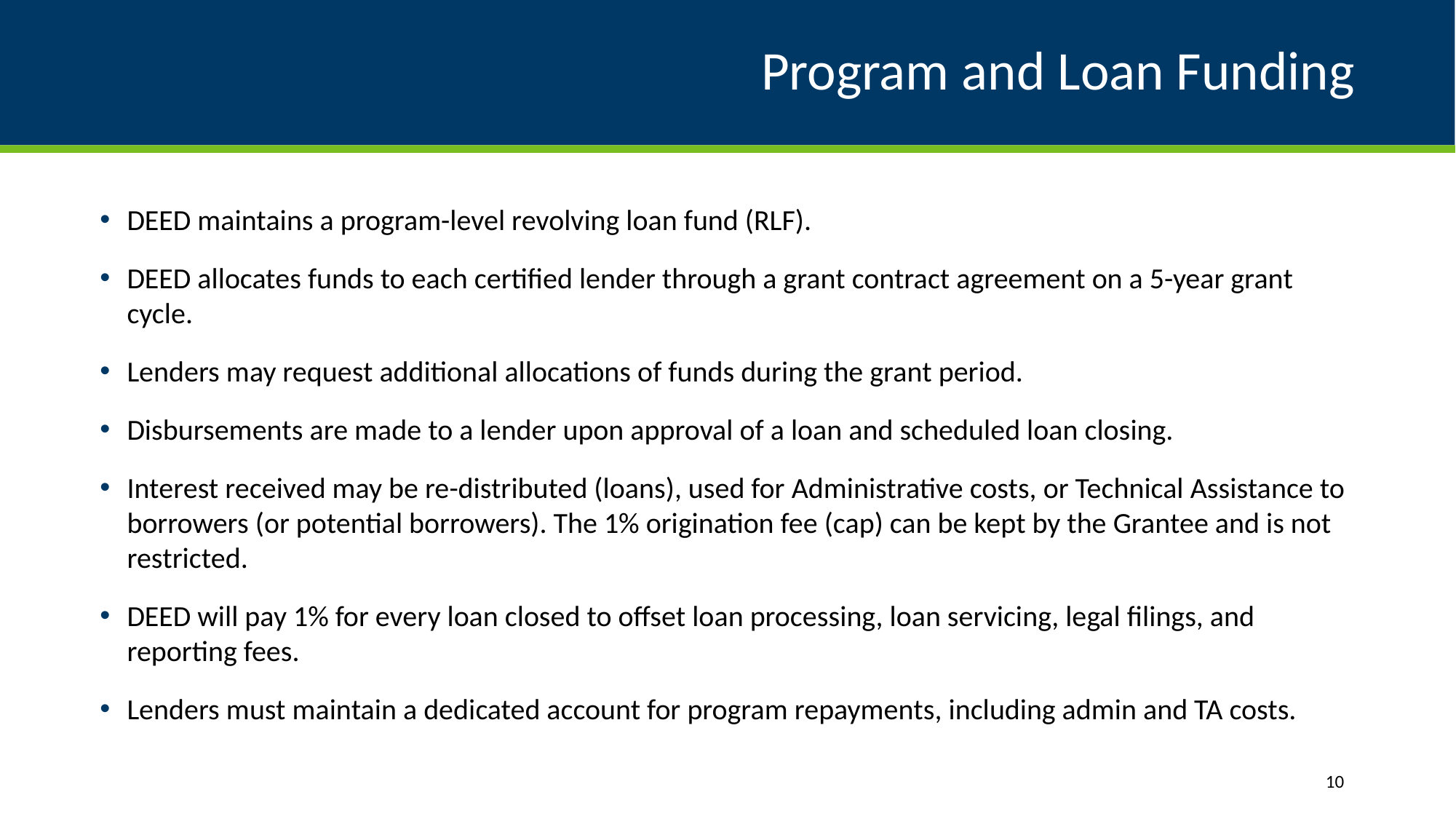

# Program and Loan Funding
DEED maintains a program-level revolving loan fund (RLF).
DEED allocates funds to each certified lender through a grant contract agreement on a 5-year grant cycle.
Lenders may request additional allocations of funds during the grant period.
Disbursements are made to a lender upon approval of a loan and scheduled loan closing.
Interest received may be re-distributed (loans), used for Administrative costs, or Technical Assistance to borrowers (or potential borrowers). The 1% origination fee (cap) can be kept by the Grantee and is not restricted.
DEED will pay 1% for every loan closed to offset loan processing, loan servicing, legal filings, and reporting fees.
Lenders must maintain a dedicated account for program repayments, including admin and TA costs.

10